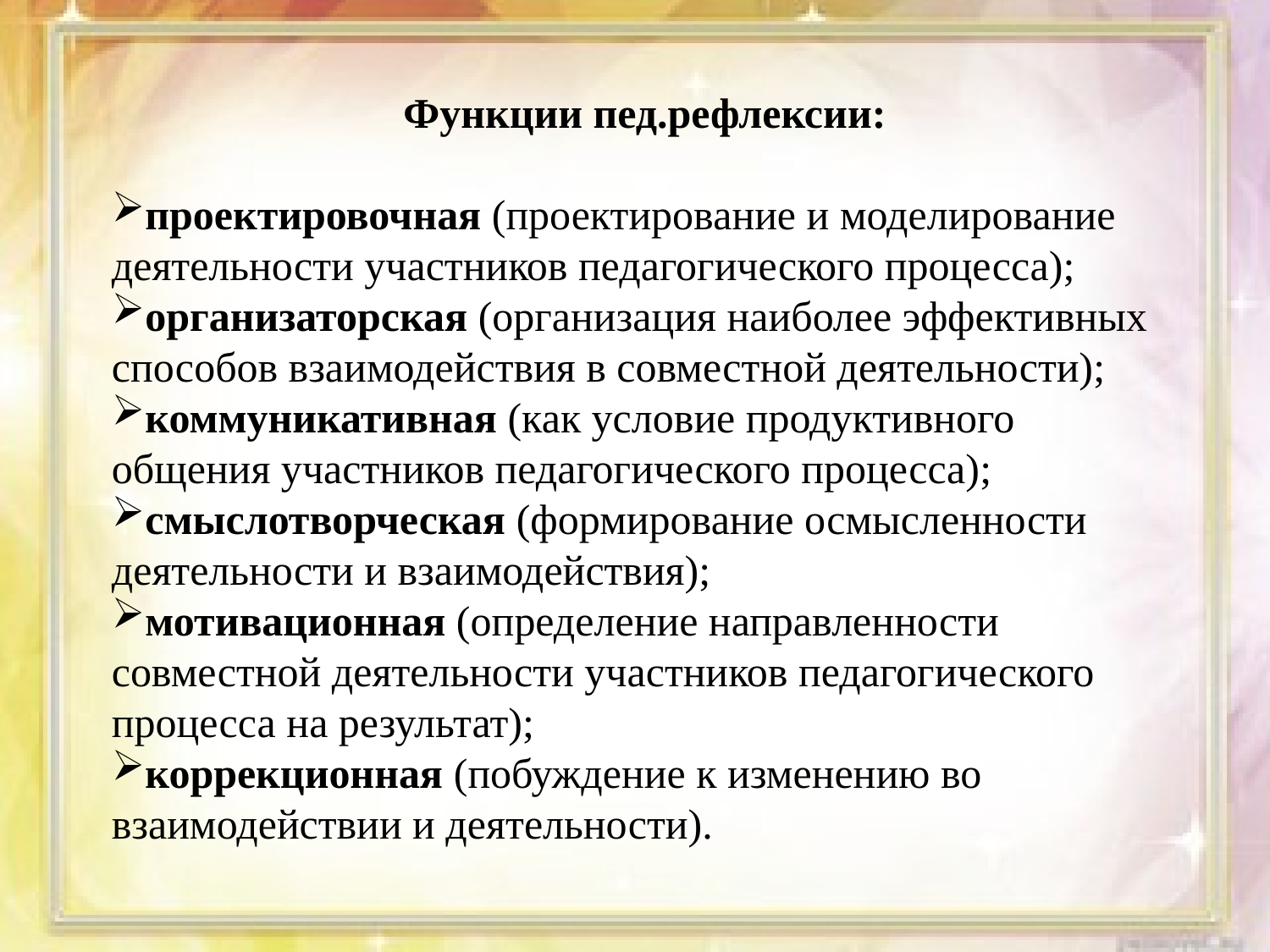

Функции пед.рефлексии:

проектировочная (проектирование и моделирование деятельности участников педагогического процесса);
организаторская (организация наиболее эффективных способов взаимодействия в совместной деятельности);
коммуникативная (как условие продуктивного общения участников педагогического процесса);
смыслотворческая (формирование осмысленности деятельности и взаимодействия);
мотивационная (определение направленности совместной деятельности участников педагогического процесса на результат);
коррекционная (побуждение к изменению во взаимодействии и деятельности).